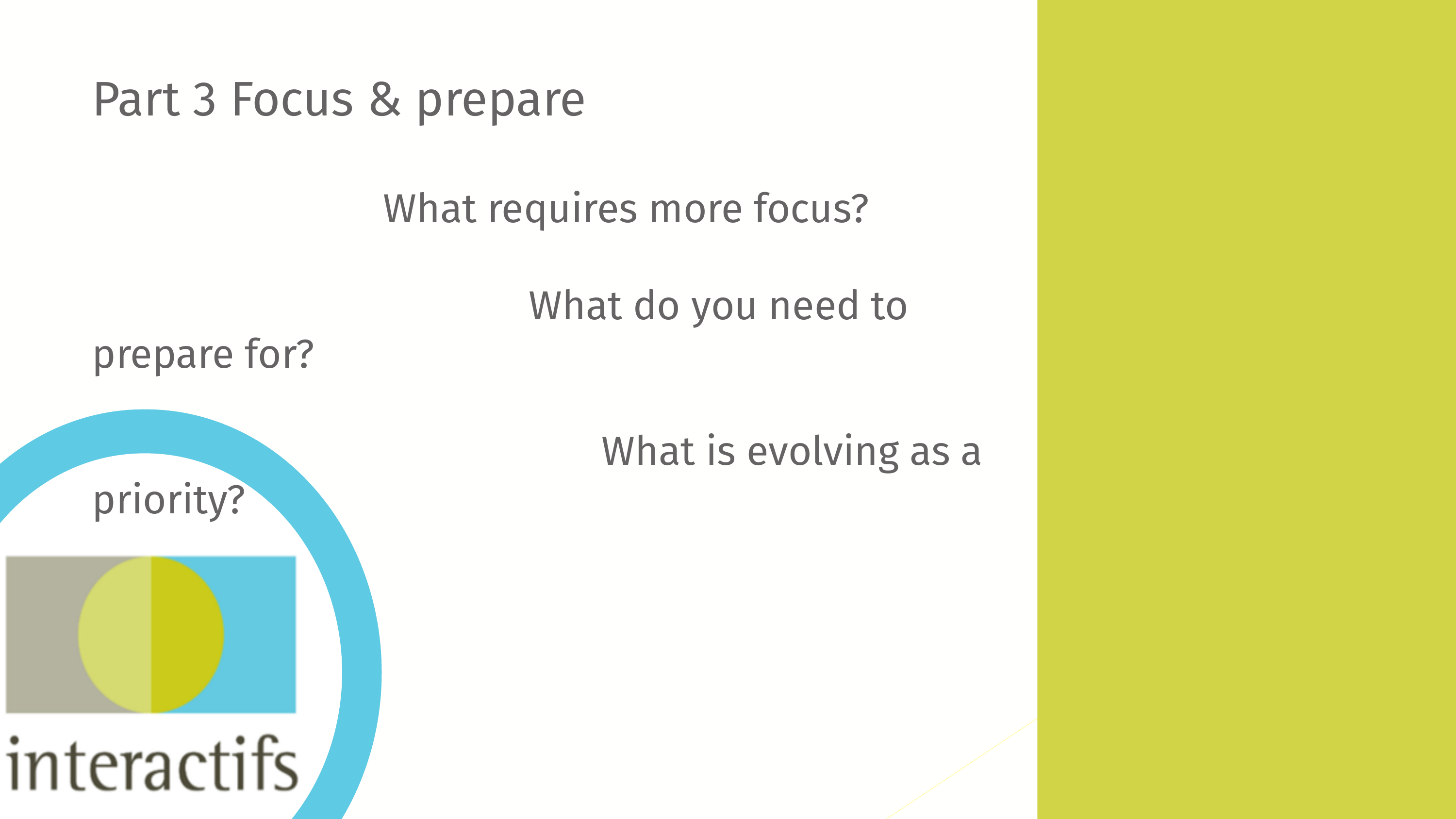

Part 3 Focus & prepare

				What requires more focus?

						What do you need to prepare for?

							What is evolving as a priority?